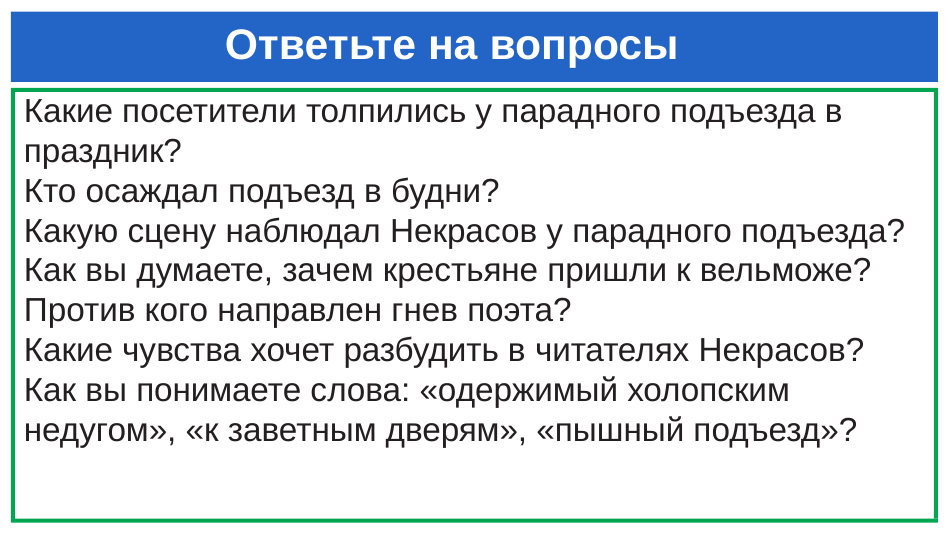

# Ответьте на вопросы
Какие посетители толпились у парадного подъезда в праздник?
Кто осаждал подъезд в будни?
Какую сцену наблюдал Некрасов у парадного подъезда?
Как вы думаете, зачем крестьяне пришли к вельможе?
Против кого направлен гнев поэта?
Какие чувства хочет разбудить в читателях Некрасов?
Как вы понимаете слова: «одержимый холопским недугом», «к заветным дверям», «пышный подъезд»?